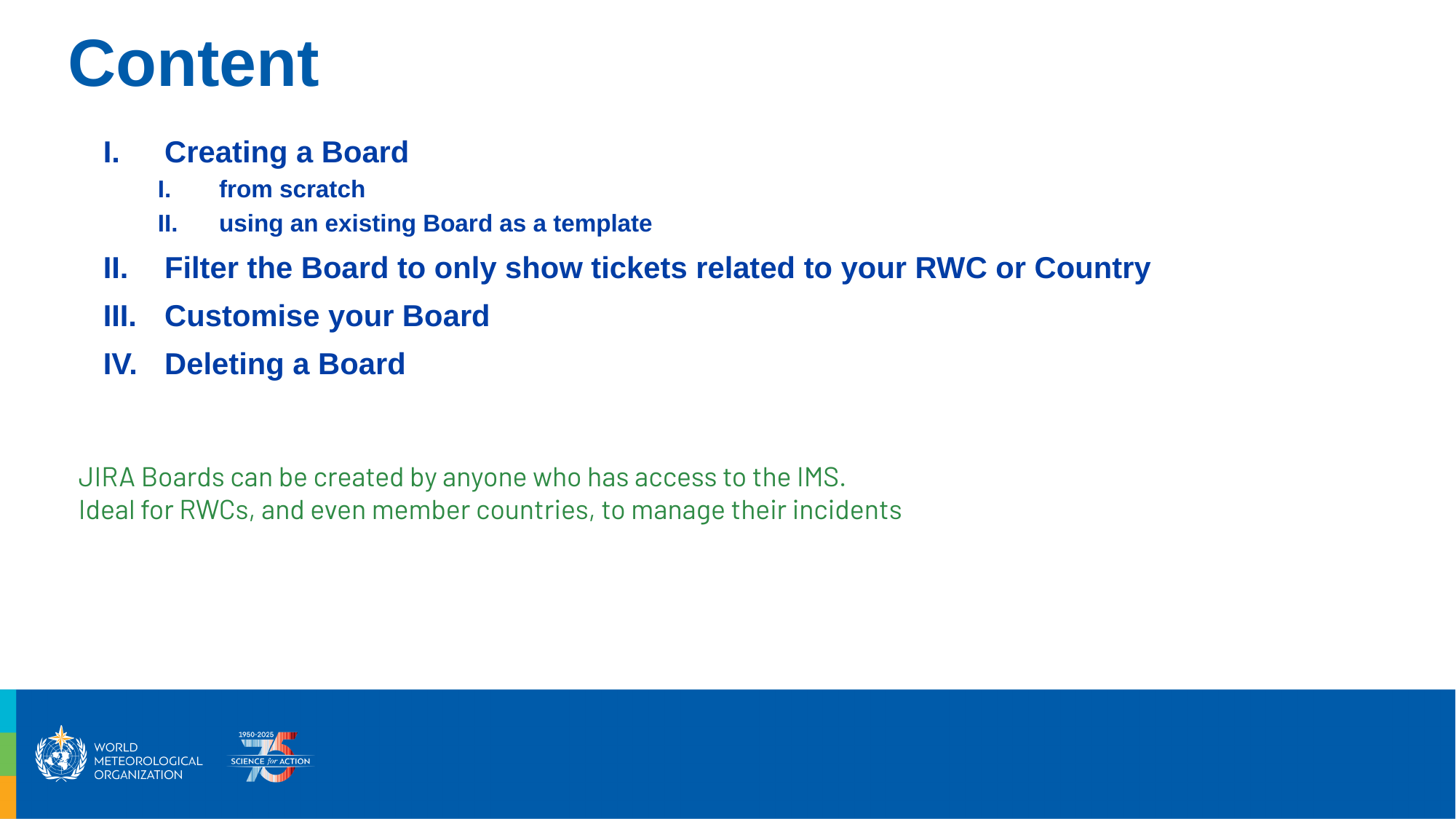

Content
Creating a Board
from scratch
using an existing Board as a template
Filter the Board to only show tickets related to your RWC or Country
Customise your Board
Deleting a Board

JIRA Boards can be created by anyone who has access to the IMS.
Ideal for RWCs, and even member countries, to manage their incidents